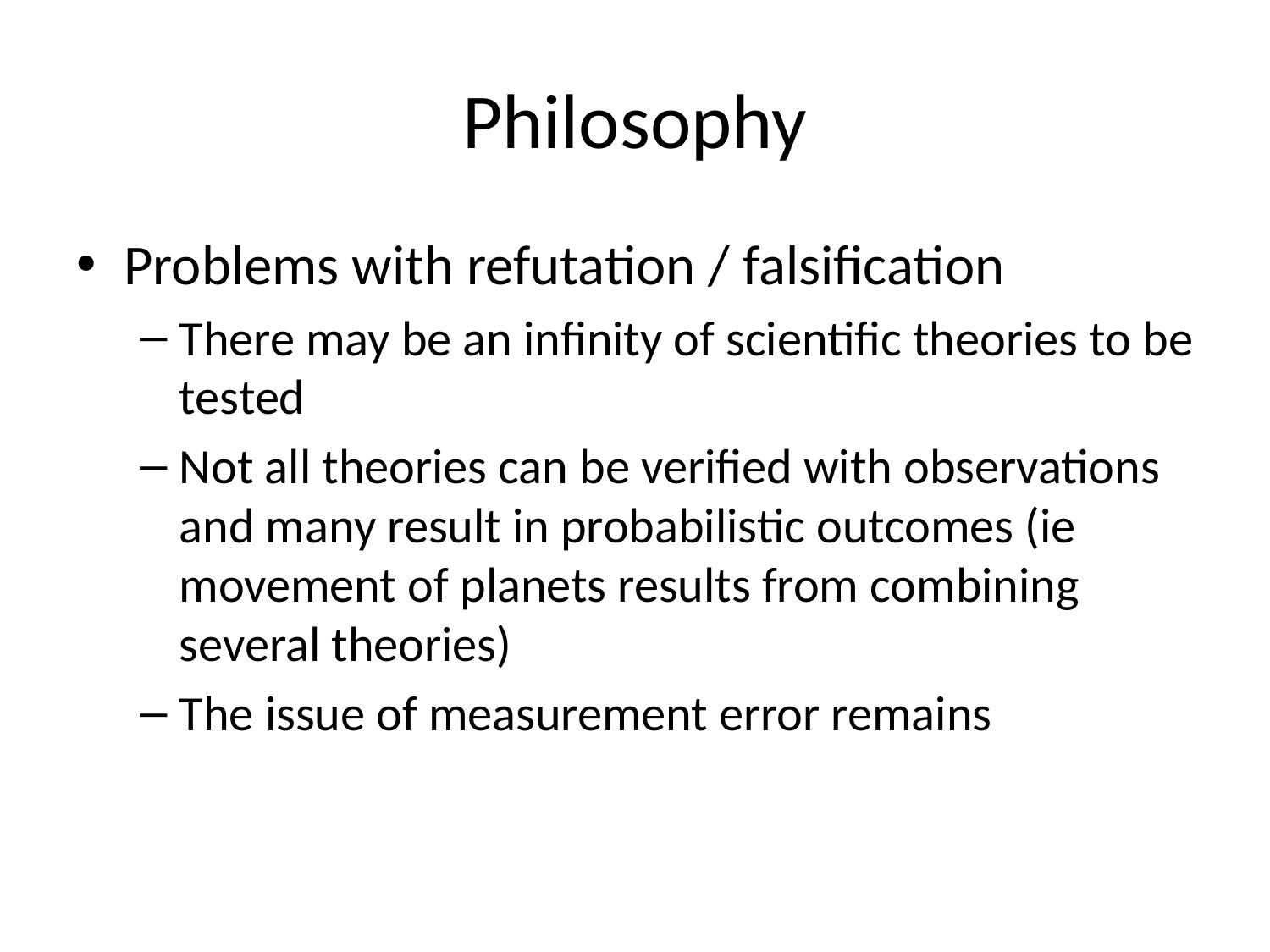

# Philosophy
Problems with refutation / falsification
There may be an infinity of scientific theories to be tested
Not all theories can be verified with observations and many result in probabilistic outcomes (ie movement of planets results from combining several theories)
The issue of measurement error remains